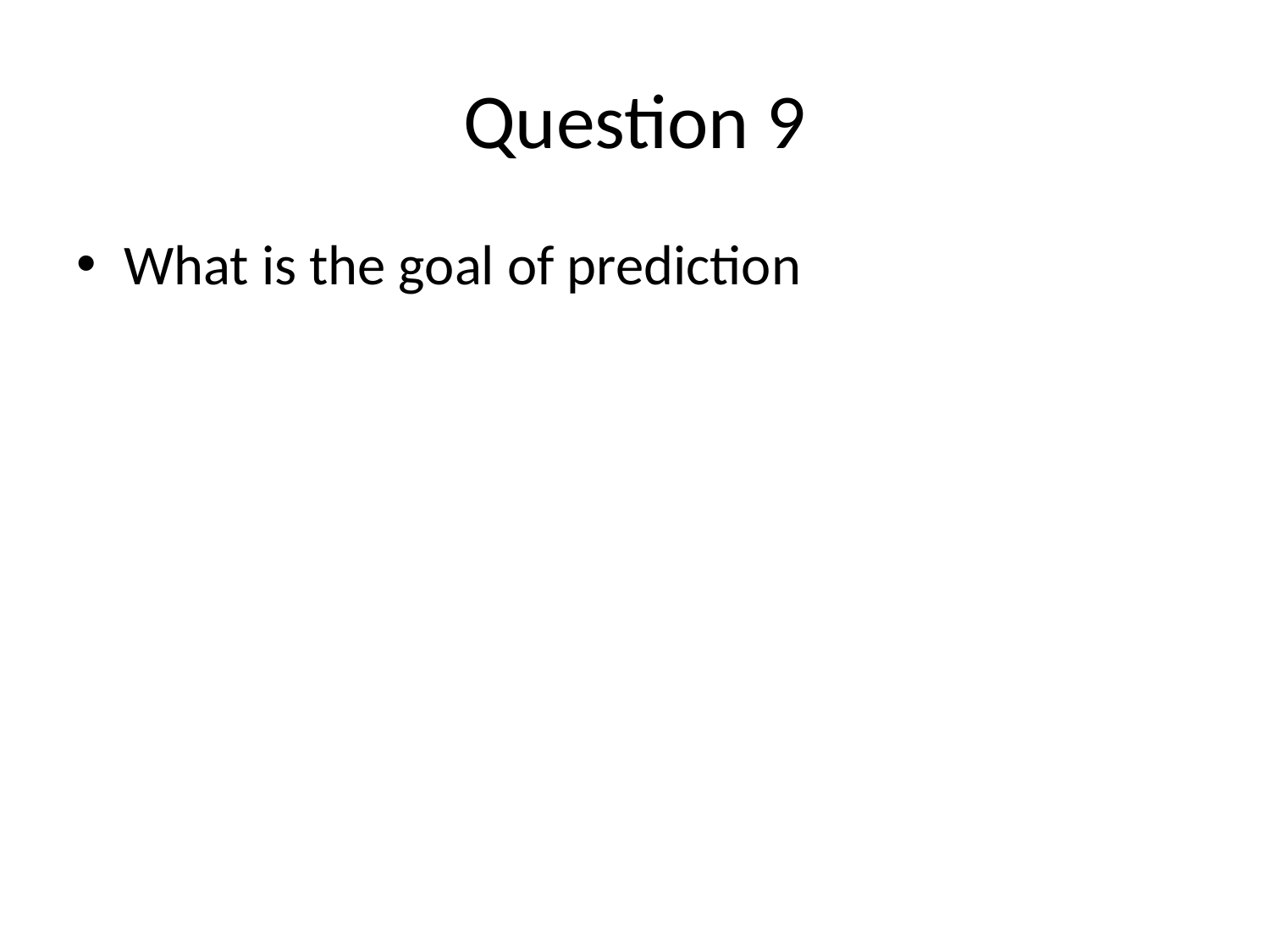

# Question 9
What is the goal of prediction